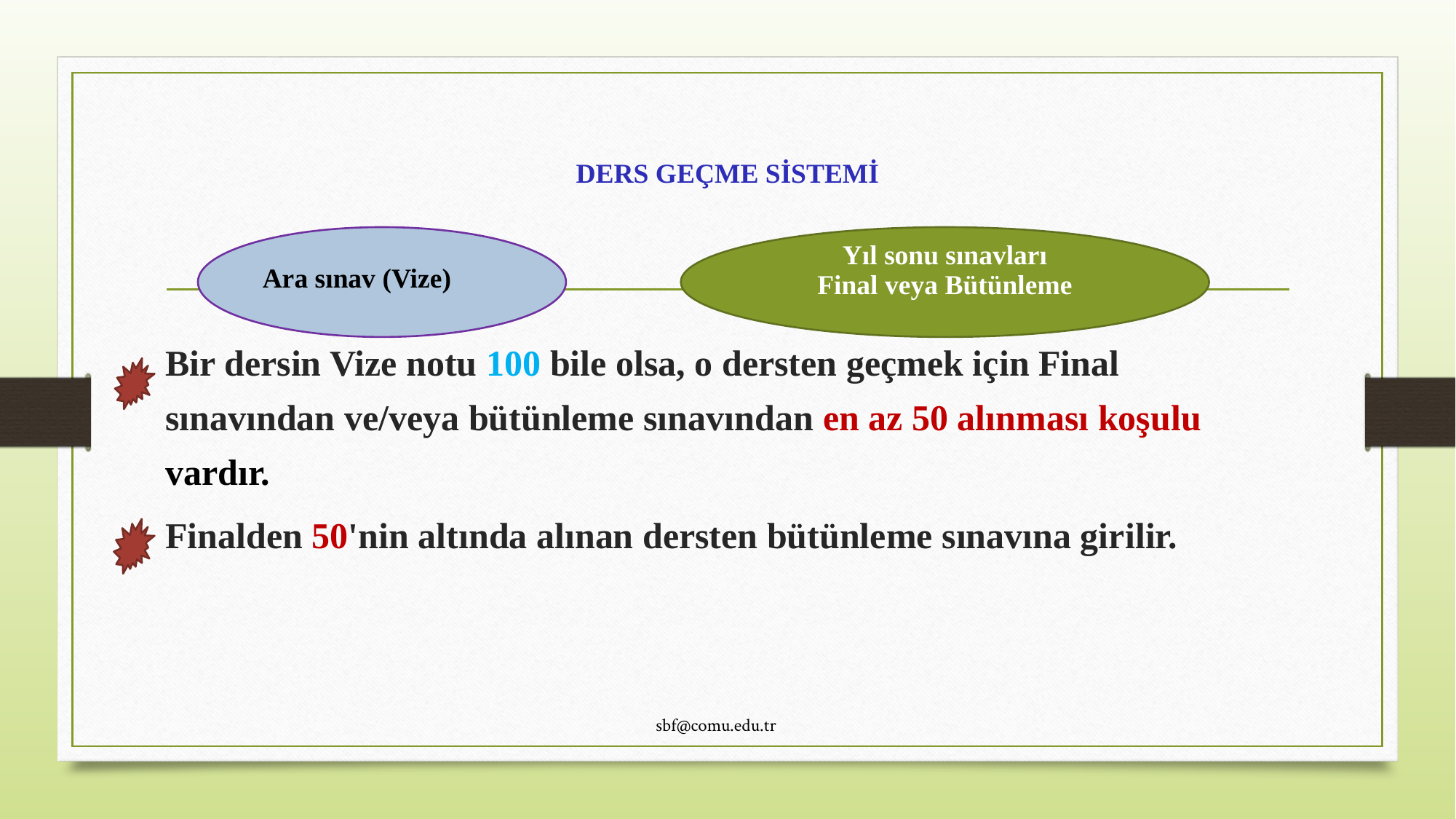

# DERS GEÇME SİSTEMİ

Bir dersin Vize notu 100 bile olsa, o dersten geçmek için Final

sınavından ve/veya bütünleme sınavından en az 50 alınması koşulu

vardır.

Finalden 50'nin altında alınan dersten bütünleme sınavına girilir.
Ara sınav (Vize)
 Yıl sonu sınavları

Final veya Bütünleme

sbf@comu.edu.tr